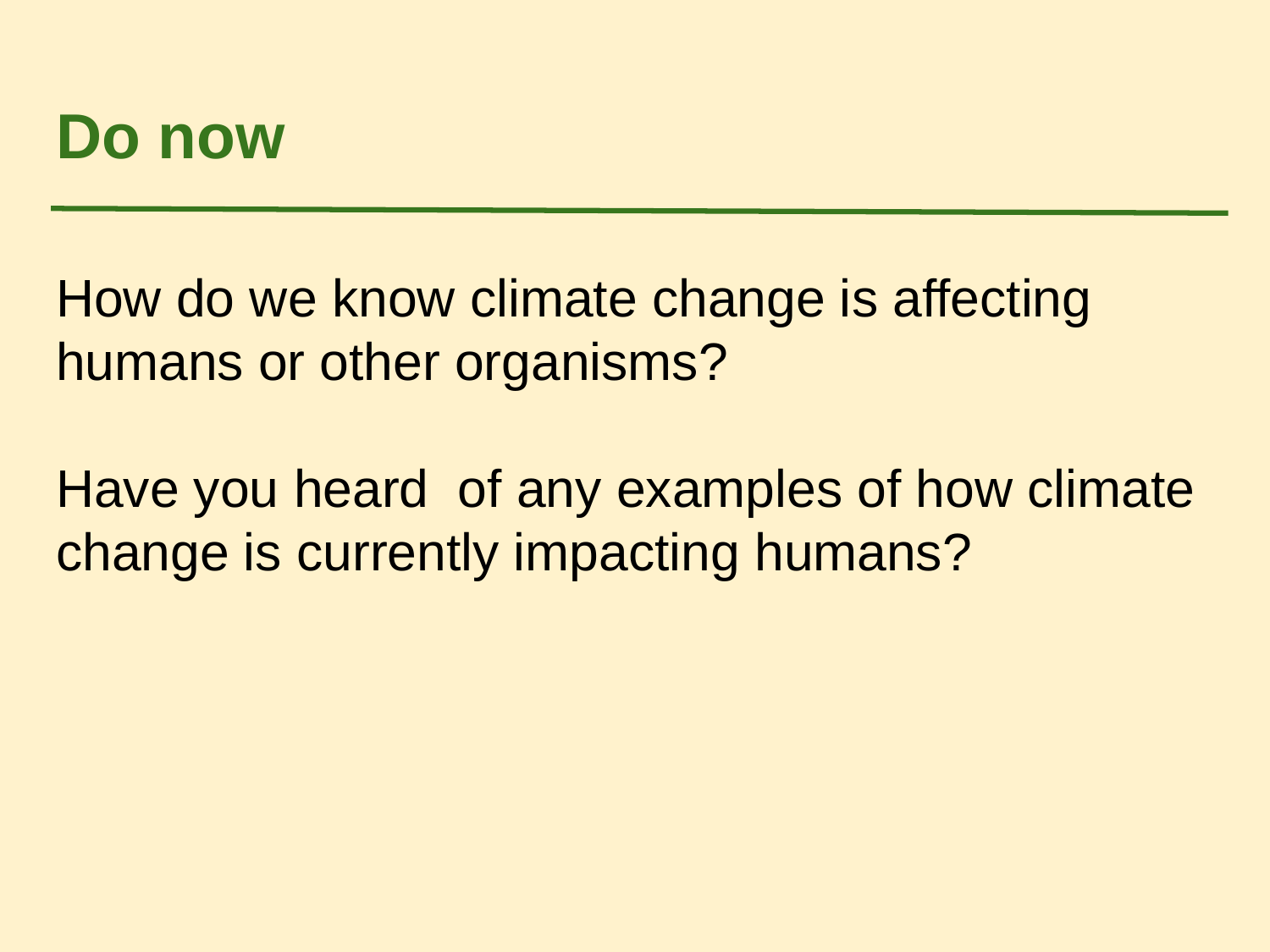

# Do now
How do we know climate change is affecting humans or other organisms?

Have you heard  of any examples of how climate change is currently impacting humans?